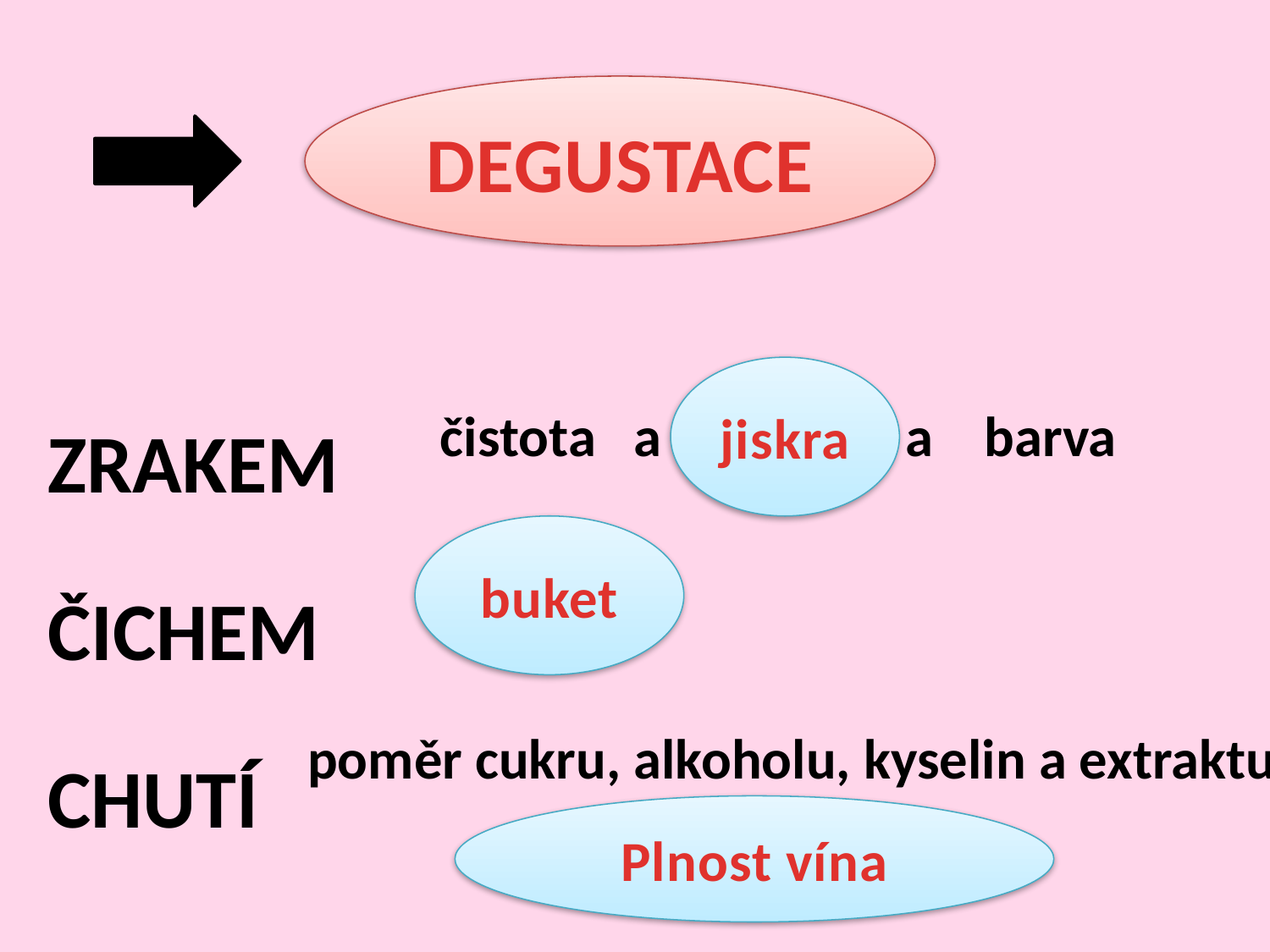

DEGUSTACE

čistota   a    čirost     a    barva
ZRAKEM
ČICHEM
CHUTÍ

jiskra
buket
poměr cukru, alkoholu, kyselin a extraktu
Plnost vína